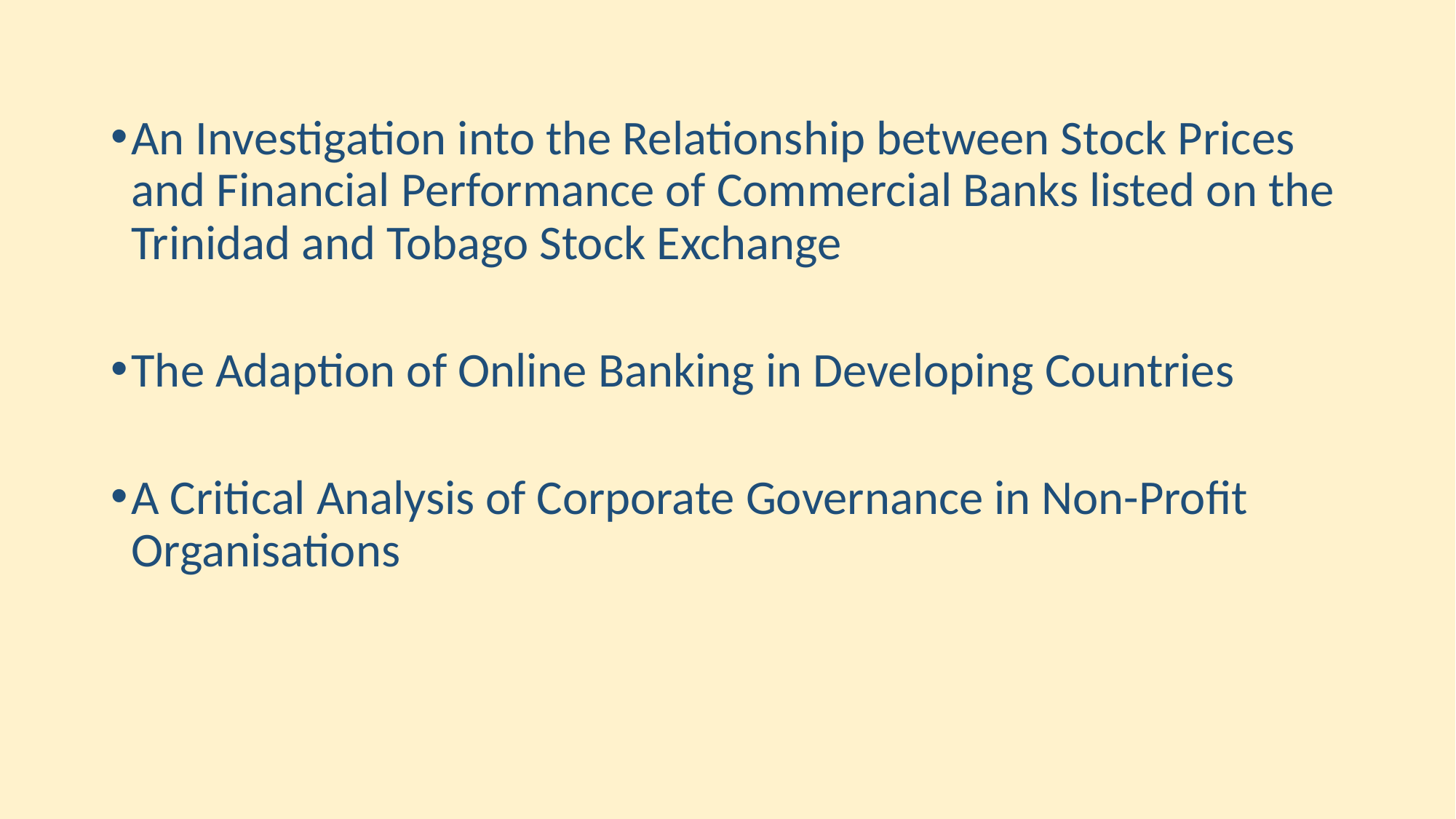

An Investigation into the Relationship between Stock Prices and Financial Performance of Commercial Banks listed on the Trinidad and Tobago Stock Exchange

The Adaption of Online Banking in Developing Countries

A Critical Analysis of Corporate Governance in Non-Profit Organisations